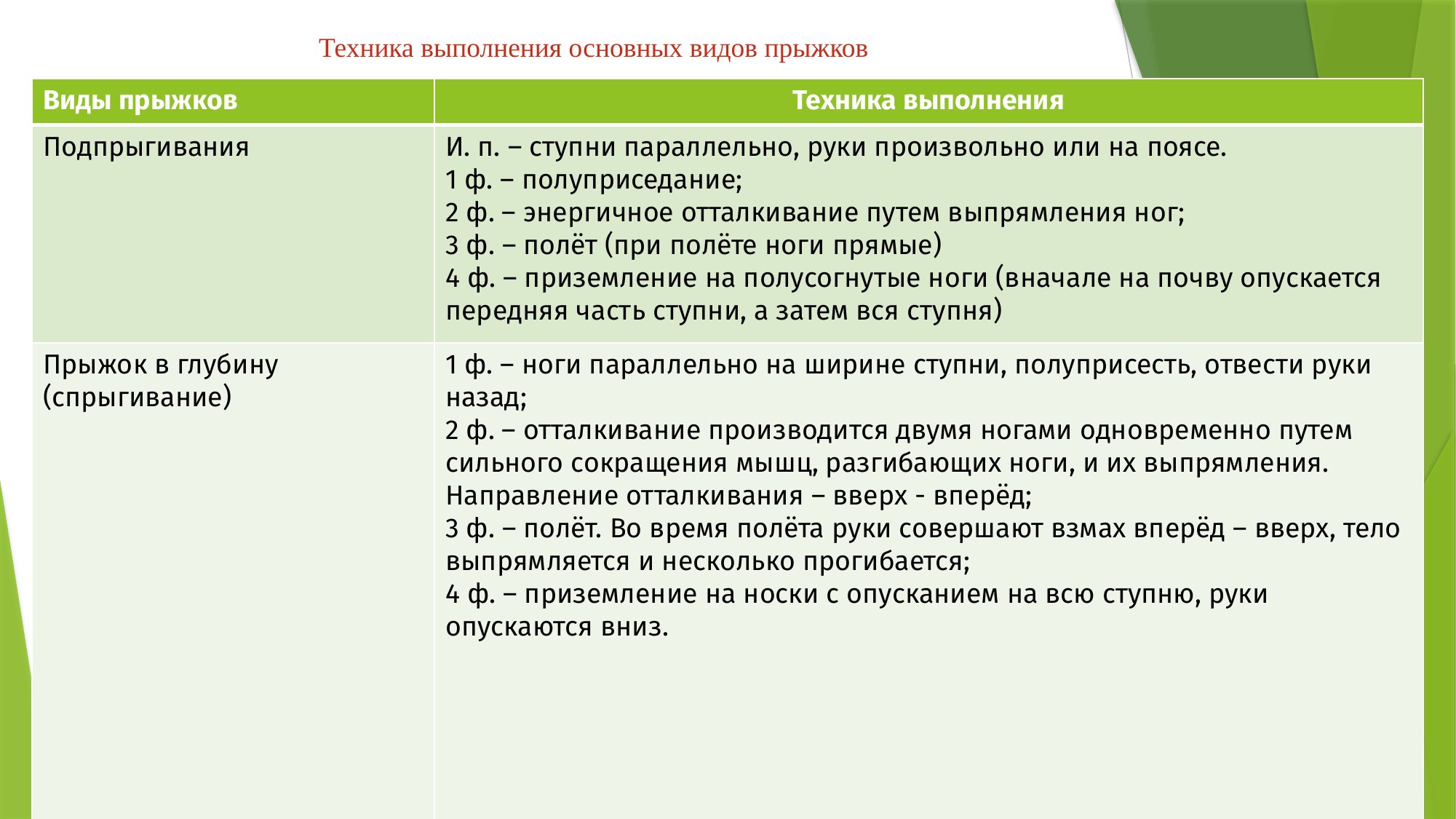

# Техника выполнения основных видов прыжков
| Виды прыжков | Техника выполнения |
| --- | --- |
| Подпрыгивания | И. п. – ступни параллельно, руки произвольно или на поясе. 1 ф. – полуприседание; 2 ф. – энергичное отталкивание путем выпрямления ног; 3 ф. – полёт (при полёте ноги прямые) 4 ф. – приземление на полусогнутые ноги (вначале на почву опускается передняя часть ступни, а затем вся ступня) |
| Прыжок в глубину (спрыгивание) | 1 ф. – ноги параллельно на ширине ступни, полуприсесть, отвести руки назад; 2 ф. – отталкивание производится двумя ногами одновременно путем сильного сокращения мышц, разгибающих ноги, и их выпрямления. Направление отталкивания – вверх - вперёд; 3 ф. – полёт. Во время полёта руки совершают взмах вперёд – вверх, тело выпрямляется и несколько прогибается; 4 ф. – приземление на носки с опусканием на всю ступню, руки опускаются вниз. |
|  |  |
|  |  |